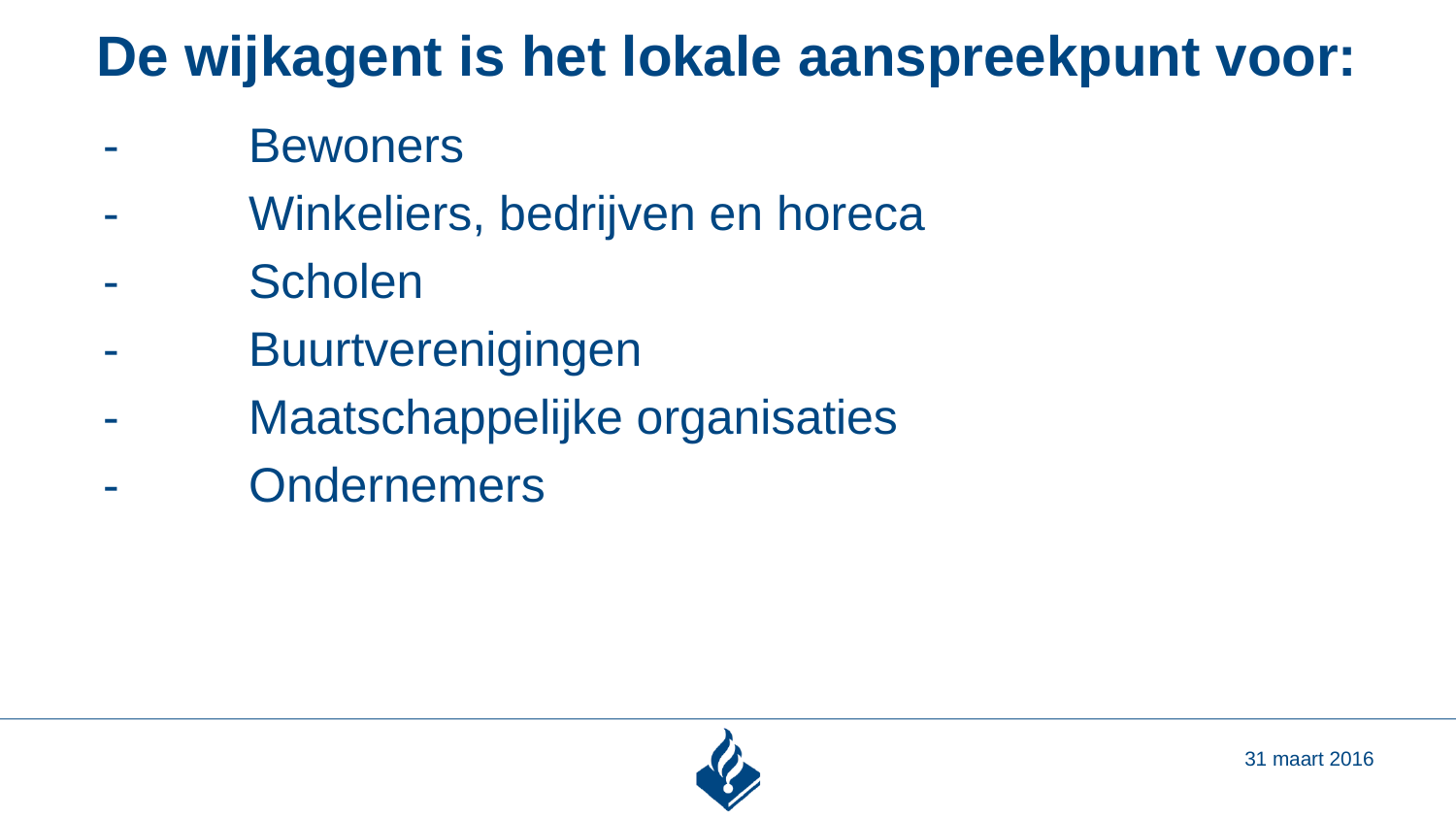

# De wijkagent is het lokale aanspreekpunt voor:
-	Bewoners
-	Winkeliers, bedrijven en horeca
-	Scholen
-	Buurtverenigingen
-	Maatschappelijke organisaties
-	Ondernemers
31 maart 2016